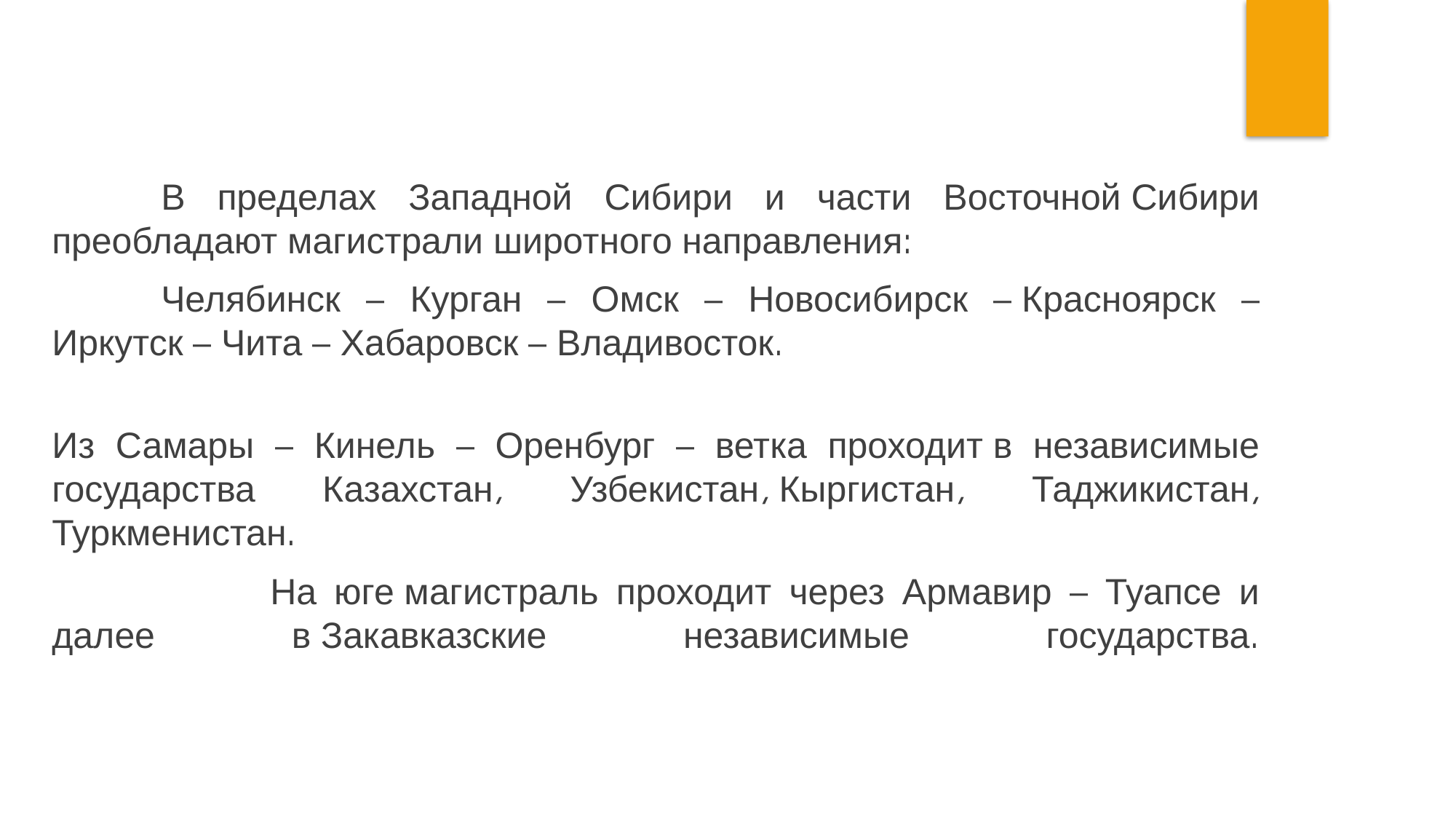

В пределах Западной Сибири и части Восточной Сибири преобладают магистрали широтного направления:
		Челябинск – Курган – Омск – Новосибирск – Красноярск – Иркутск – Чита – Хабаровск – Владивосток.
Из Самары – Кинель – Оренбург – ветка проходит в независимые государства Казахстан, Узбекистан, Кыргистан, Таджикистан, Туркменистан.
			На юге магистраль проходит через Армавир – Туапсе и далее в Закавказские независимые государства.